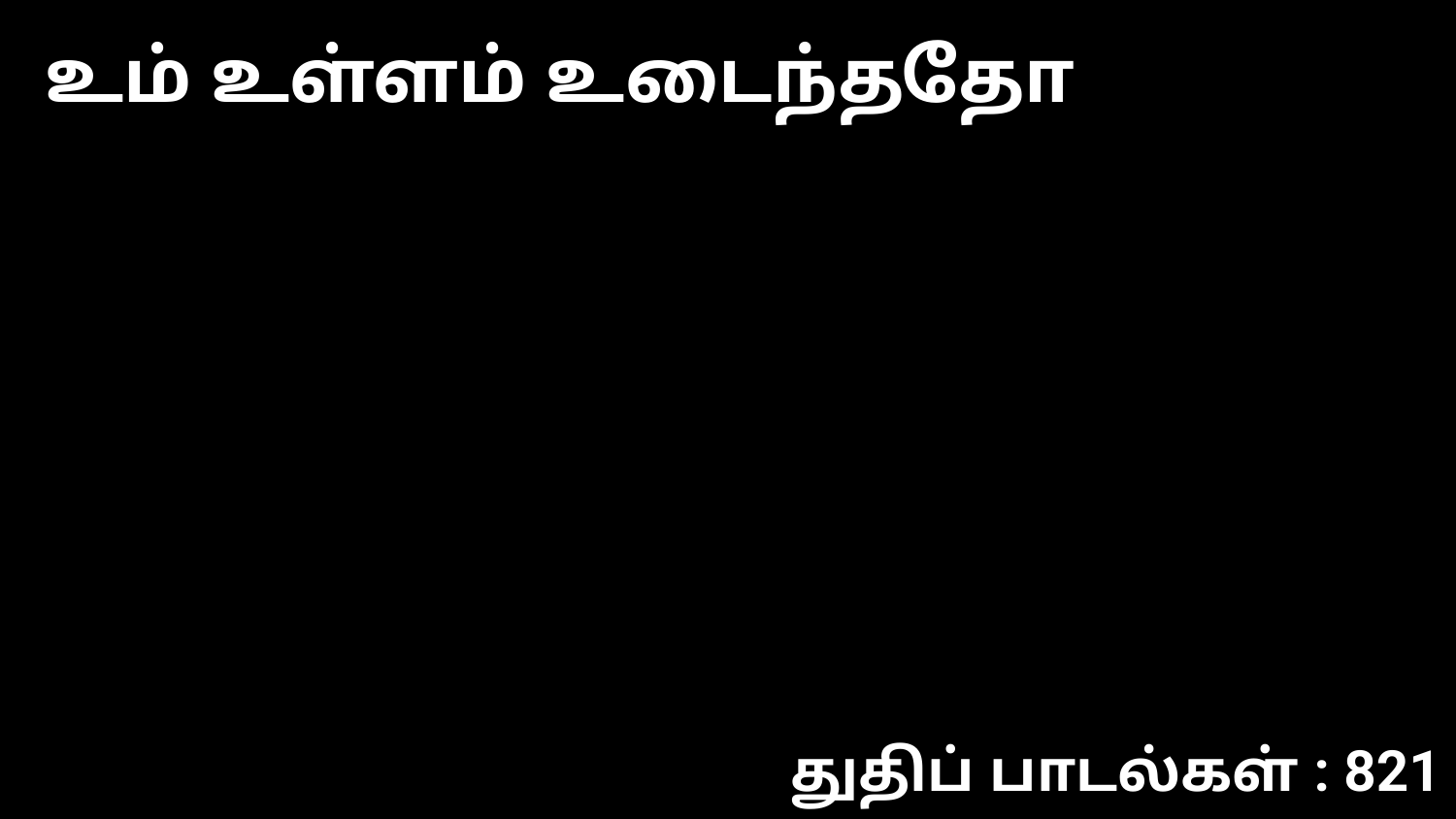

உம் உள்ளம் உடைந்ததோ
துதிப் பாடல்கள் : 821